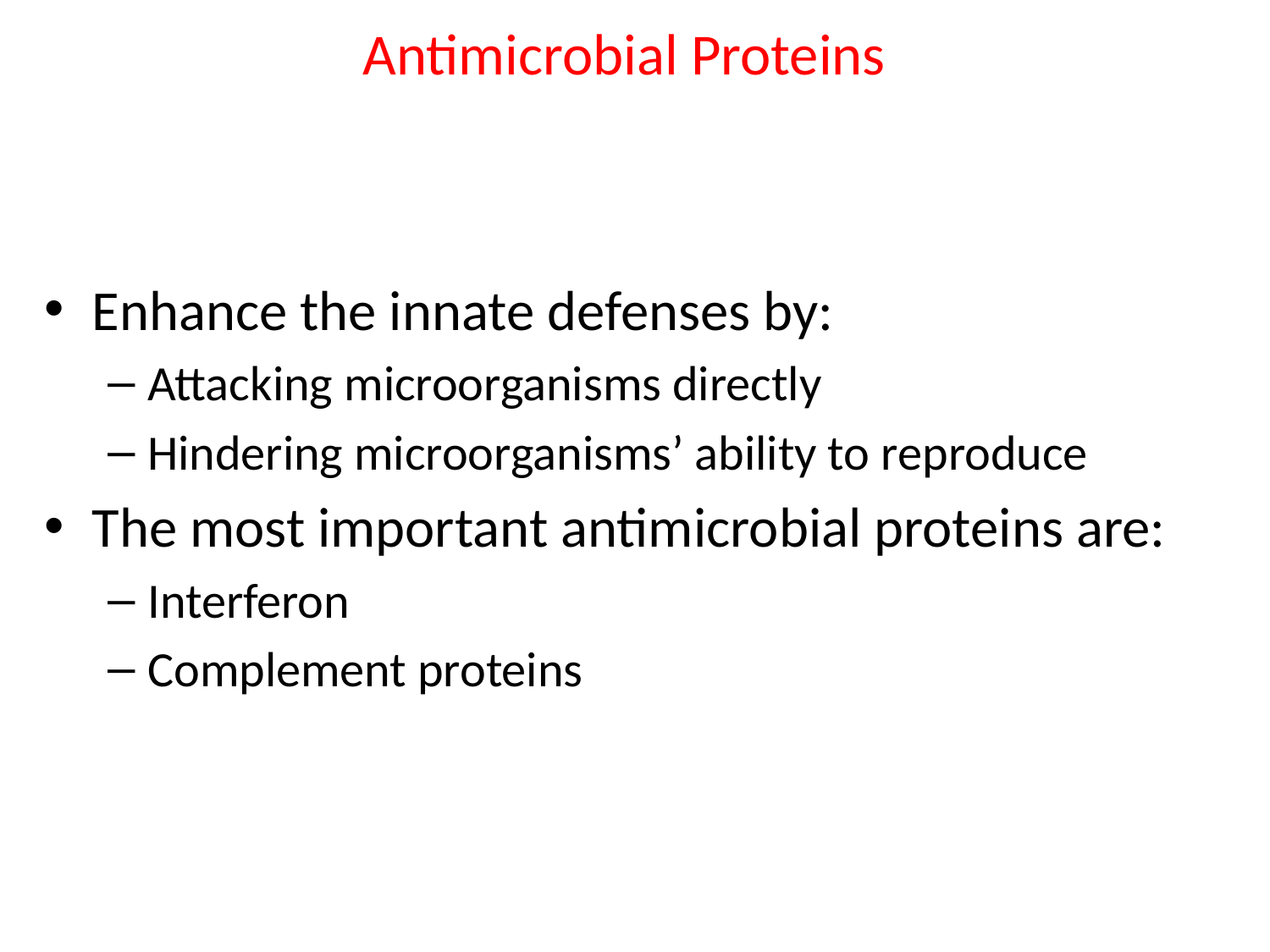

# Antimicrobial Proteins
Enhance the innate defenses by:
Attacking microorganisms directly
Hindering microorganisms’ ability to reproduce
The most important antimicrobial proteins are:
Interferon
Complement proteins